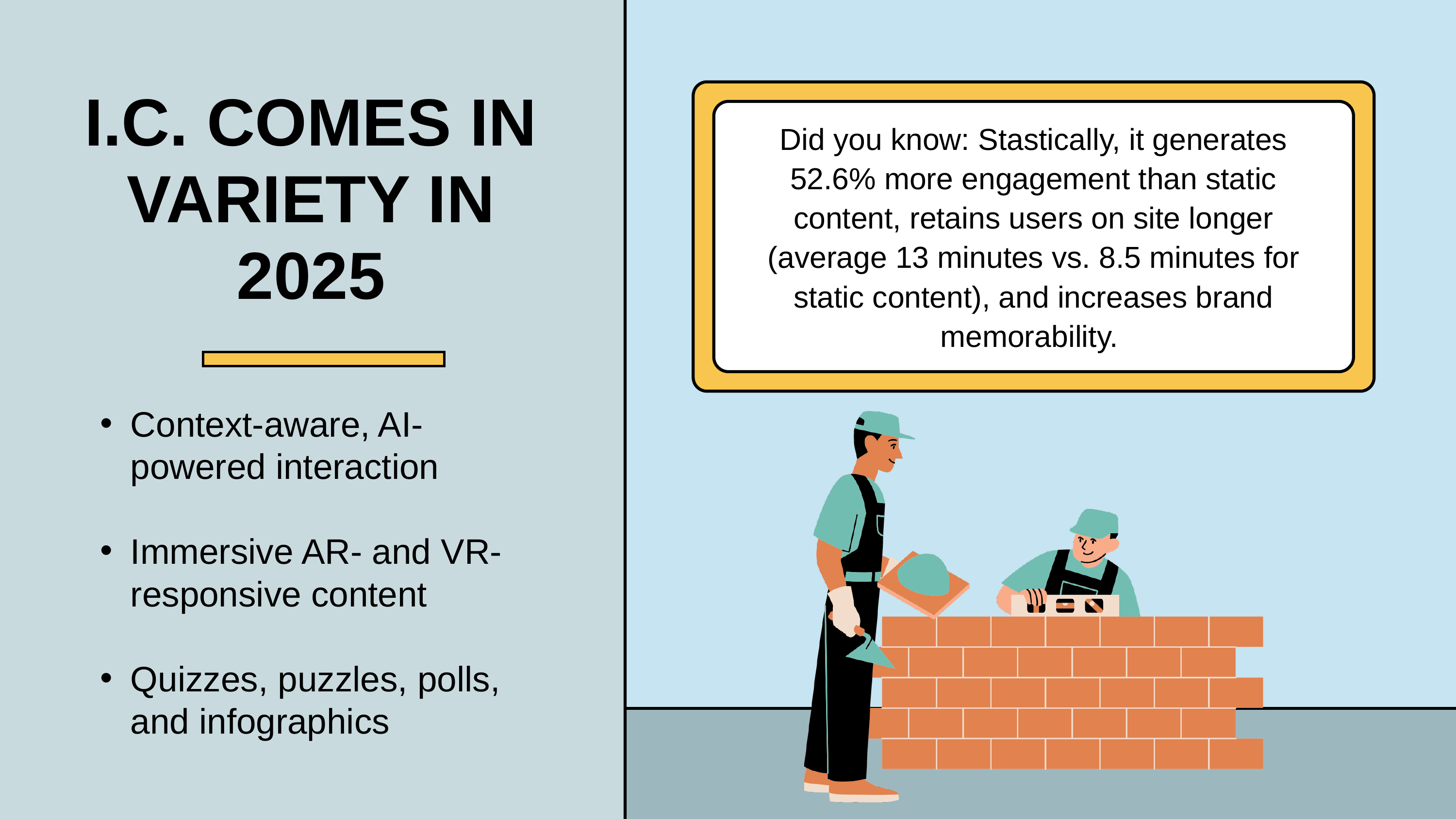

I.C. COMES IN VARIETY IN 2025

Context-aware, AI-powered interaction

Immersive AR- and VR-responsive content

Quizzes, puzzles, polls, and infographics

Did you know: Stastically, it generates 52.6% more engagement than static content, retains users on site longer (average 13 minutes vs. 8.5 minutes for static content), and increases brand memorability.